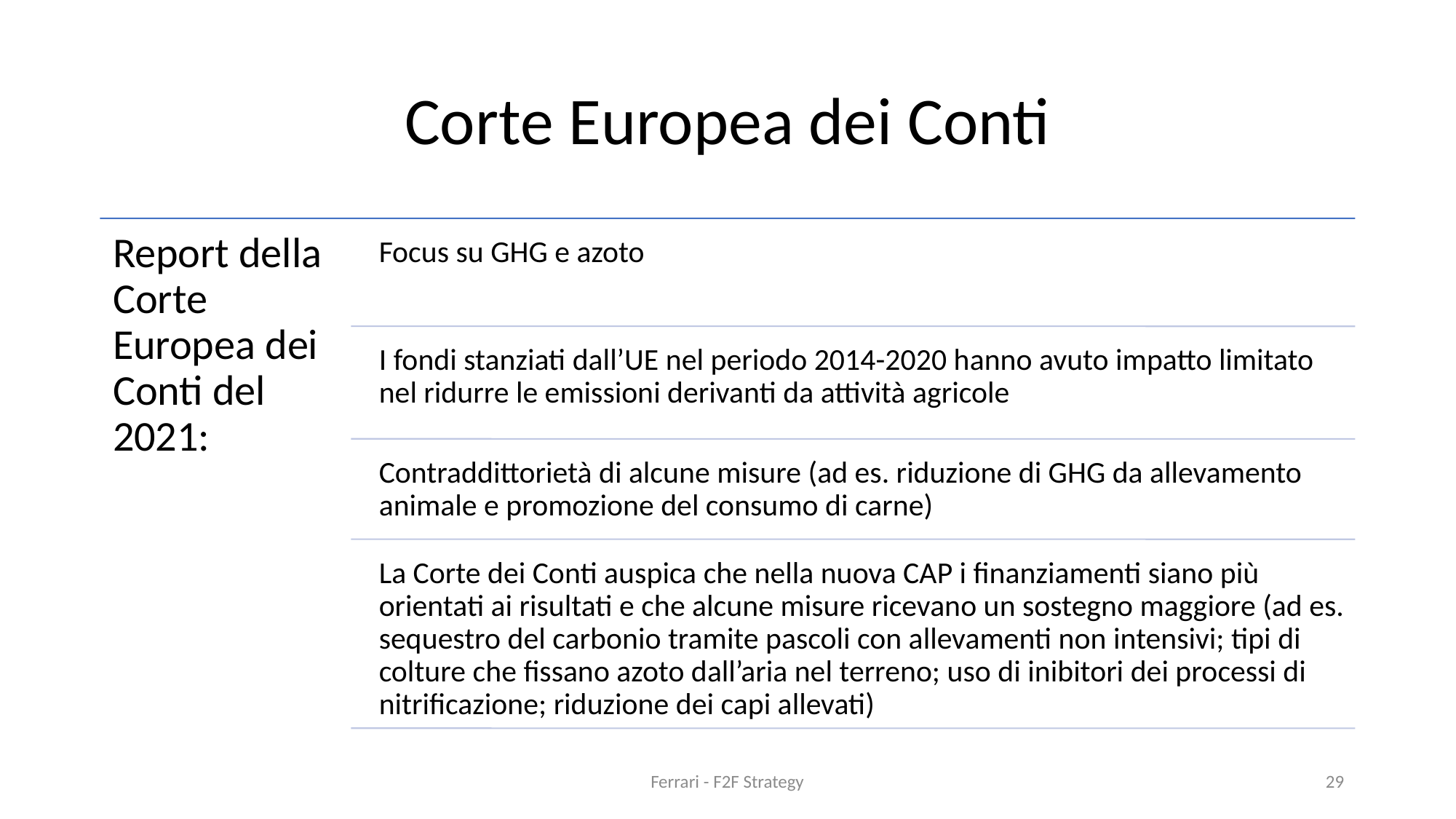

# Corte Europea dei Conti
Report della Corte Europea dei Conti del 2021:
Focus su GHG e azoto
I fondi stanziati dall’UE nel periodo 2014-2020 hanno avuto impatto limitato nel ridurre le emissioni derivanti da attività agricole
Contraddittorietà di alcune misure (ad es. riduzione di GHG da allevamento animale e promozione del consumo di carne)
La Corte dei Conti auspica che nella nuova CAP i finanziamenti siano più orientati ai risultati e che alcune misure ricevano un sostegno maggiore (ad es. sequestro del carbonio tramite pascoli con allevamenti non intensivi; tipi di colture che fissano azoto dall’aria nel terreno; uso di inibitori dei processi di nitrificazione; riduzione dei capi allevati)
Ferrari - F2F Strategy
29